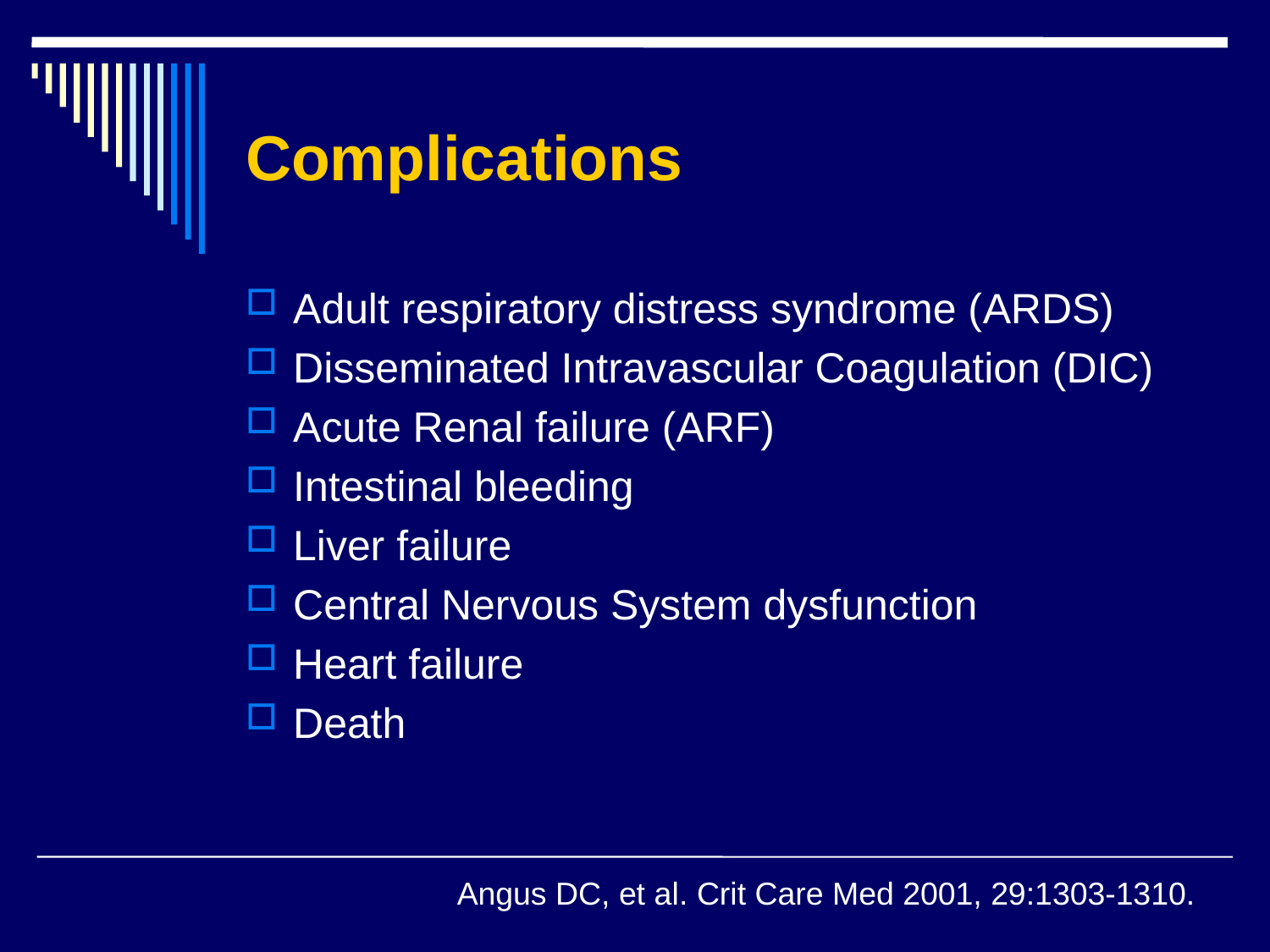

# Complications
Adult respiratory distress syndrome (ARDS)
Disseminated Intravascular Coagulation (DIC)
Acute Renal failure (ARF)
Intestinal bleeding
Liver failure
Central Nervous System dysfunction
Heart failure
Death
Angus DC, et al. Crit Care Med 2001, 29:1303-1310.